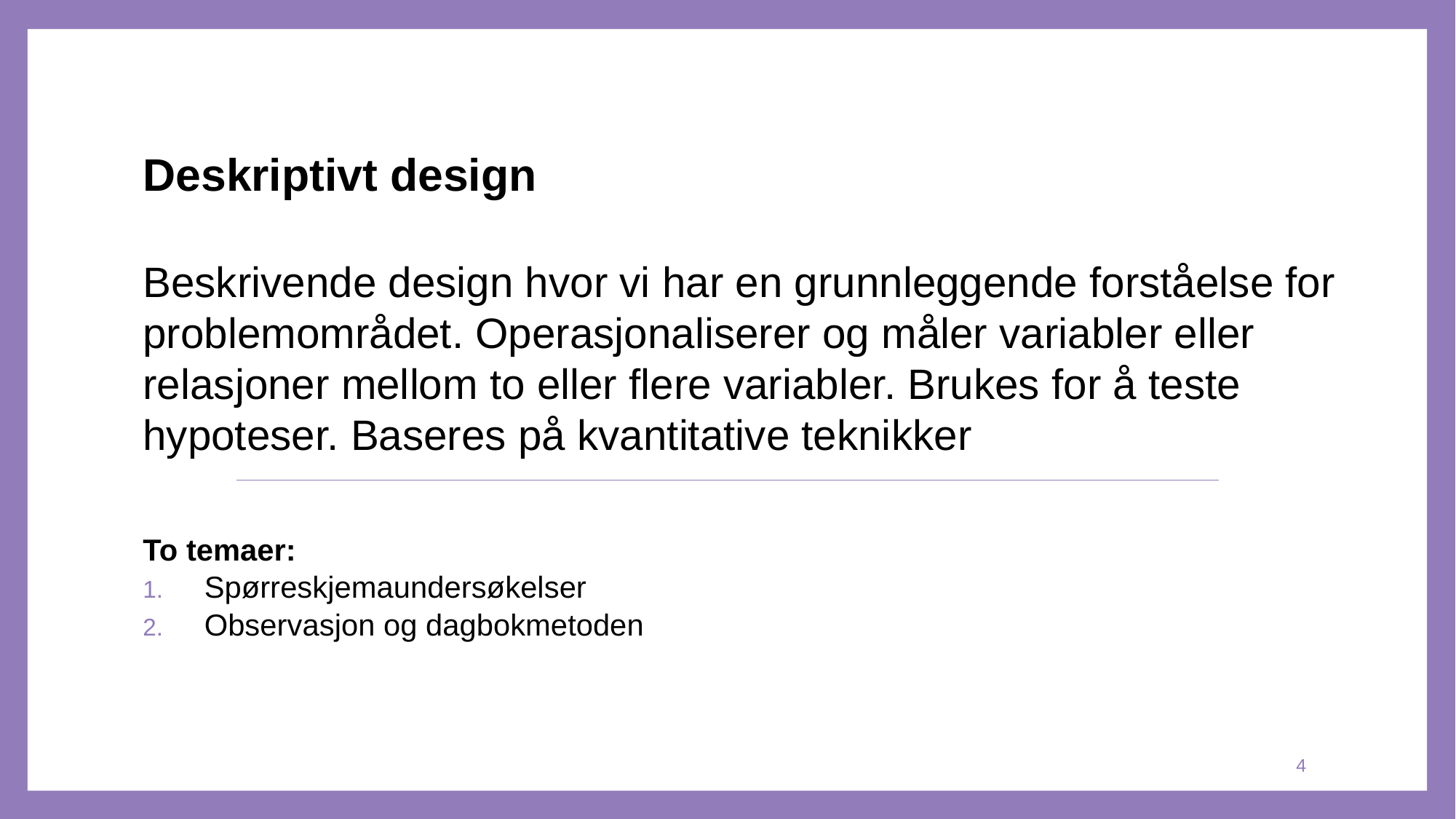

# Deskriptivt design Beskrivende design hvor vi har en grunnleggende forståelse for problemområdet. Operasjonaliserer og måler variabler eller relasjoner mellom to eller flere variabler. Brukes for å teste hypoteser. Baseres på kvantitative teknikker
To temaer:
Spørreskjemaundersøkelser
Observasjon og dagbokmetoden
4